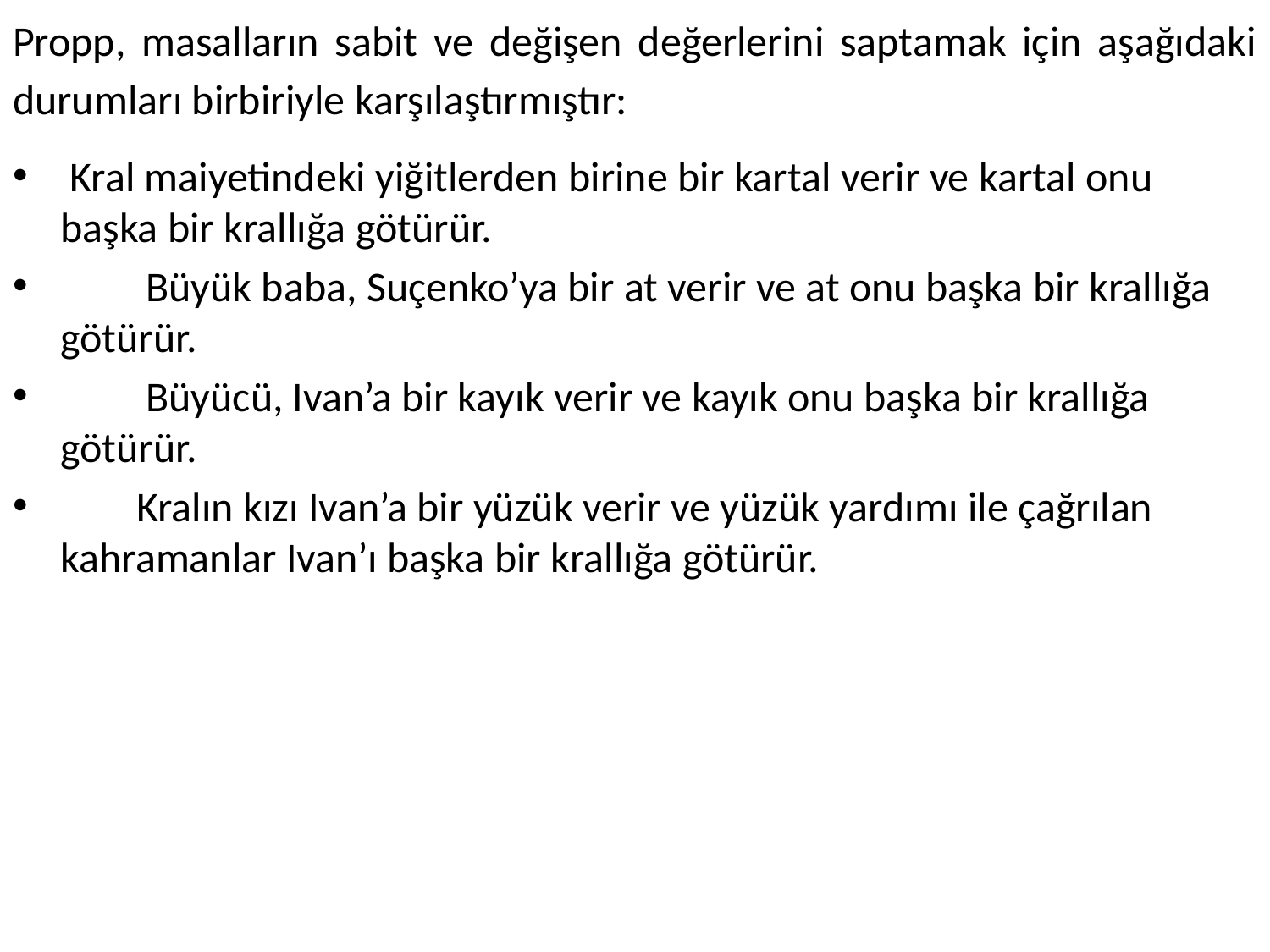

Propp, masalların sabit ve değişen değerlerini saptamak için aşağıdaki durumları birbiriyle karşılaştırmıştır:
 Kral maiyetindeki yiğitlerden birine bir kartal verir ve kartal onu başka bir krallığa götürür.
         Büyük baba, Suçenko’ya bir at verir ve at onu başka bir krallığa götürür.
         Büyücü, Ivan’a bir kayık verir ve kayık onu başka bir krallığa götürür.
        Kralın kızı Ivan’a bir yüzük verir ve yüzük yardımı ile çağrılan kahramanlar Ivan’ı başka bir krallığa götürür.